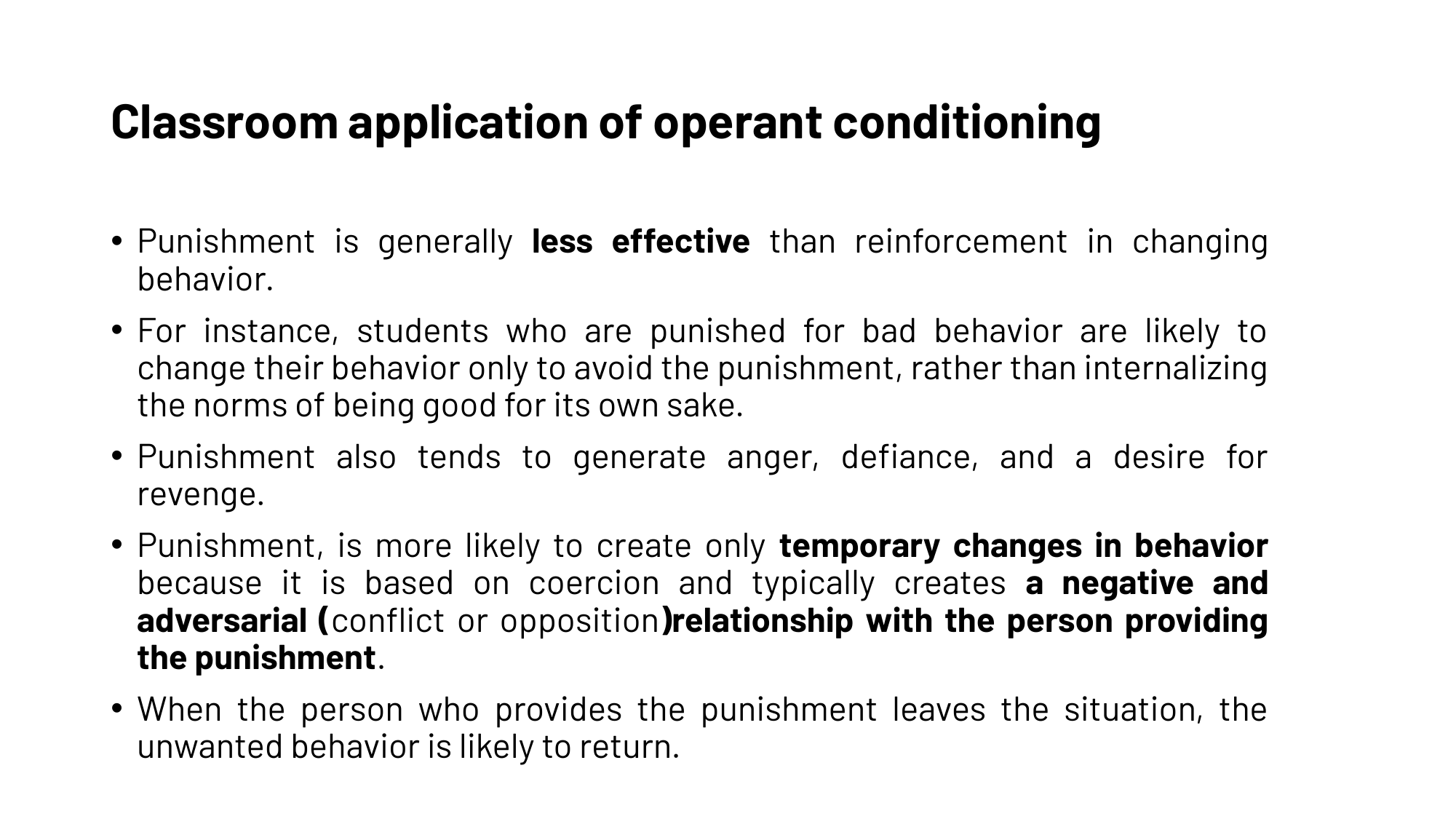

# Classroom application of operant conditioning
Punishment is generally less effective than reinforcement in changing behavior.
For instance, students who are punished for bad behavior are likely to change their behavior only to avoid the punishment, rather than internalizing the norms of being good for its own sake.
Punishment also tends to generate anger, defiance, and a desire for revenge.
Punishment, is more likely to create only temporary changes in behavior because it is based on coercion and typically creates a negative and adversarial (conflict or opposition)relationship with the person providing the punishment.
When the person who provides the punishment leaves the situation, the unwanted behavior is likely to return.